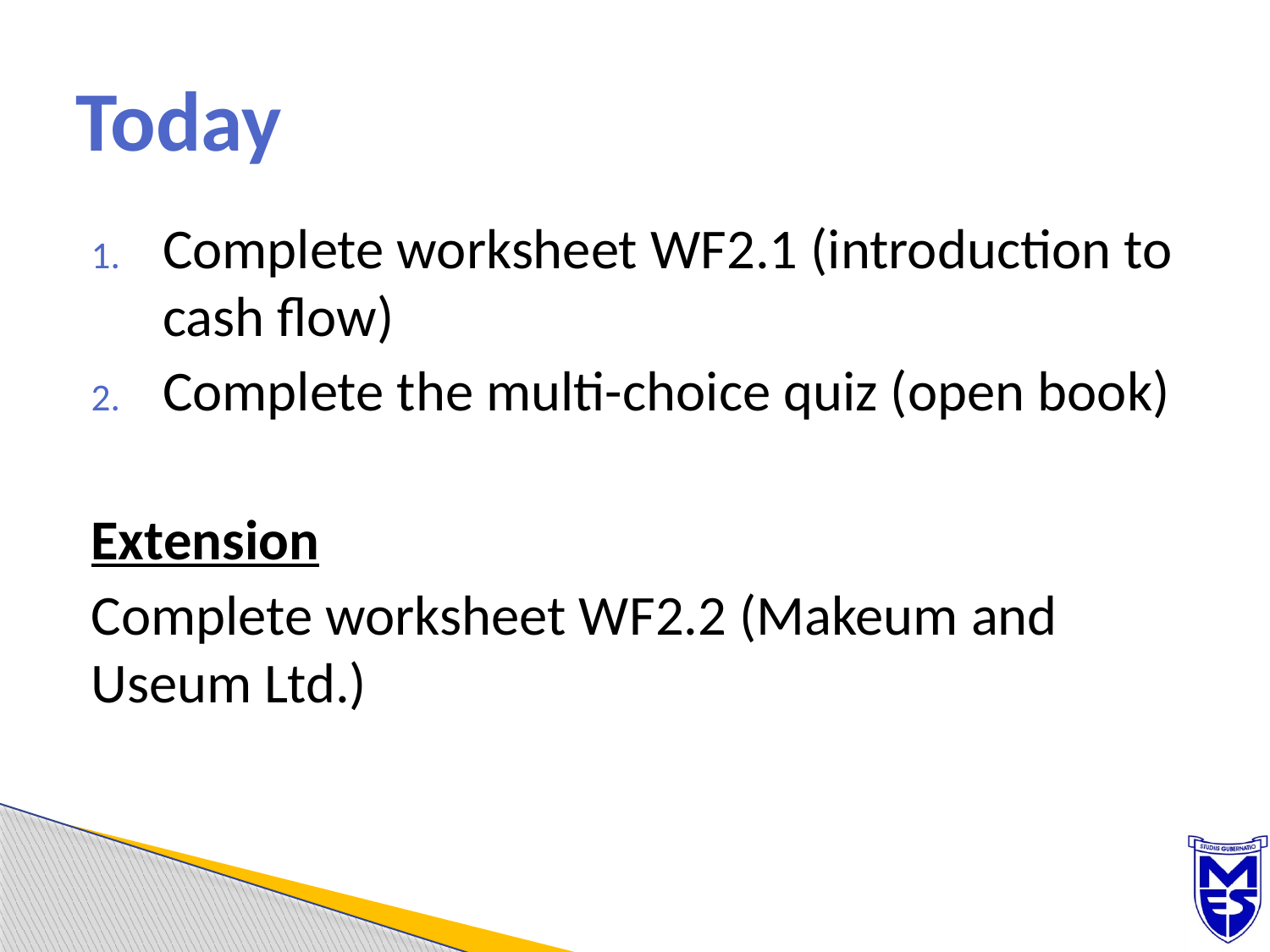

# Today
Complete worksheet WF2.1 (introduction to cash flow)
Complete the multi-choice quiz (open book)

Extension
Complete worksheet WF2.2 (Makeum and Useum Ltd.)